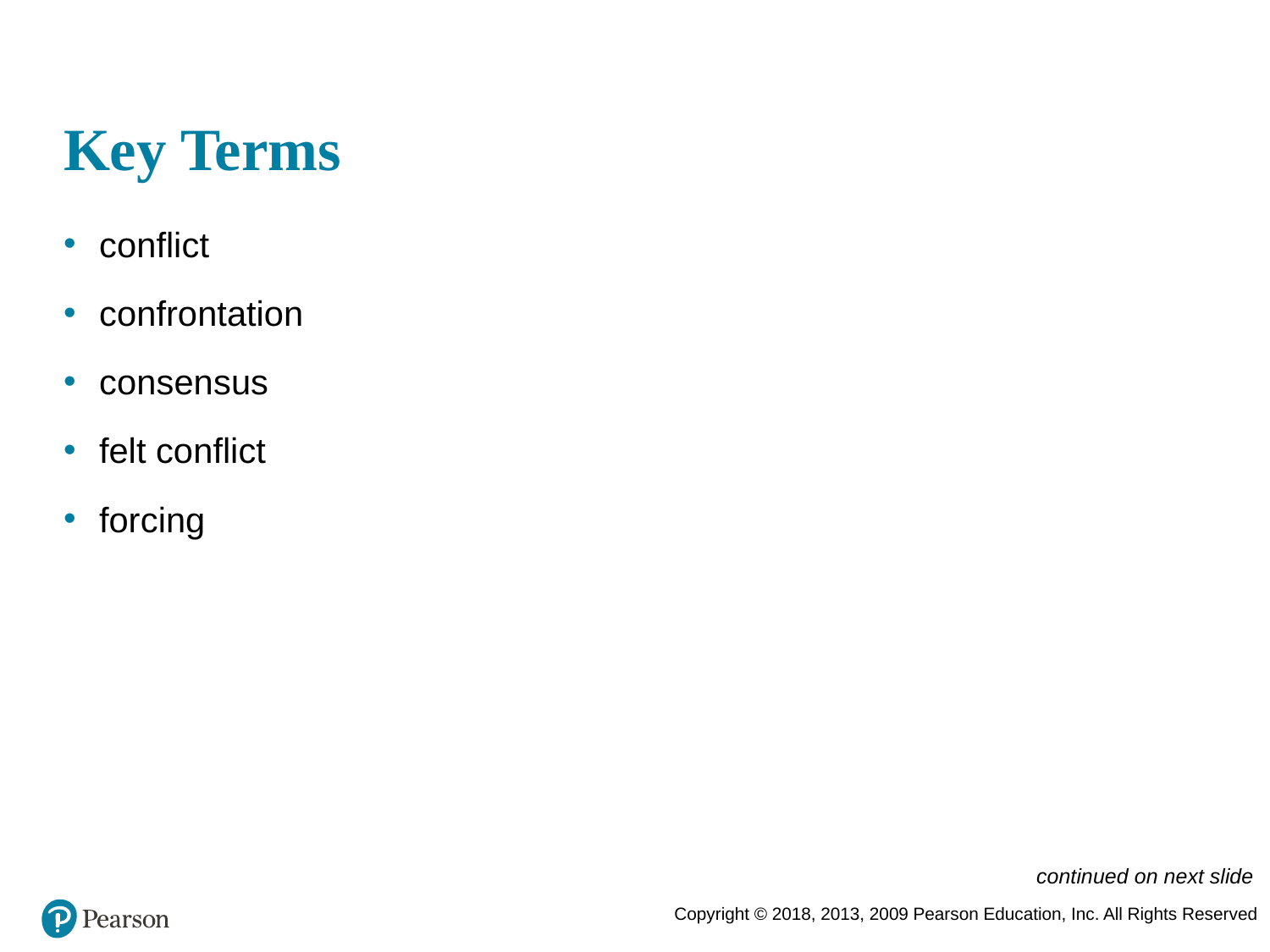

# Key Terms
conflict
confrontation
consensus
felt conflict
forcing
continued on next slide